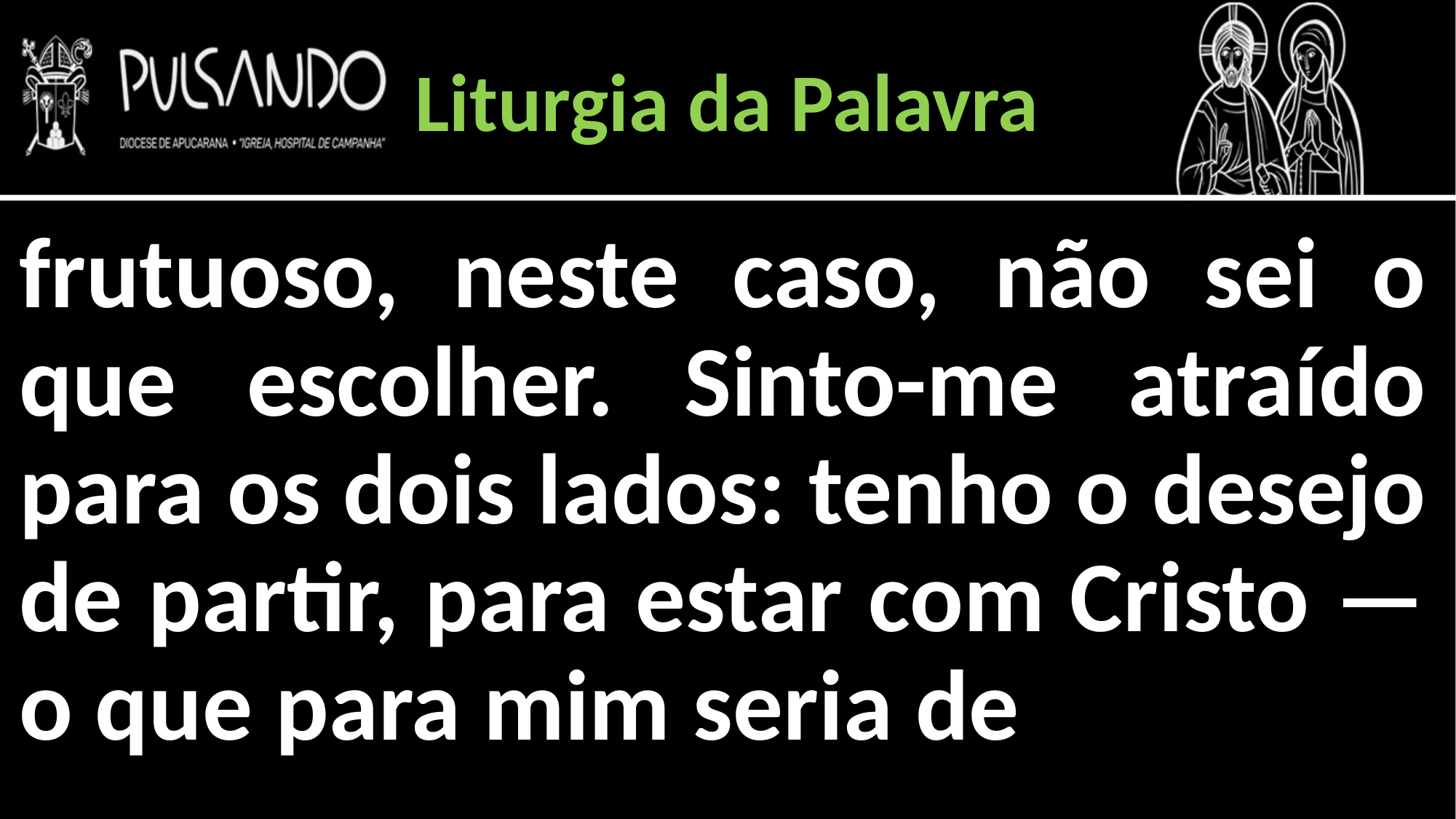

Liturgia da Palavra
frutuoso, neste caso, não sei o que escolher. Sinto-me atraído para os dois lados: tenho o desejo de partir, para estar com Cristo — o que para mim seria de